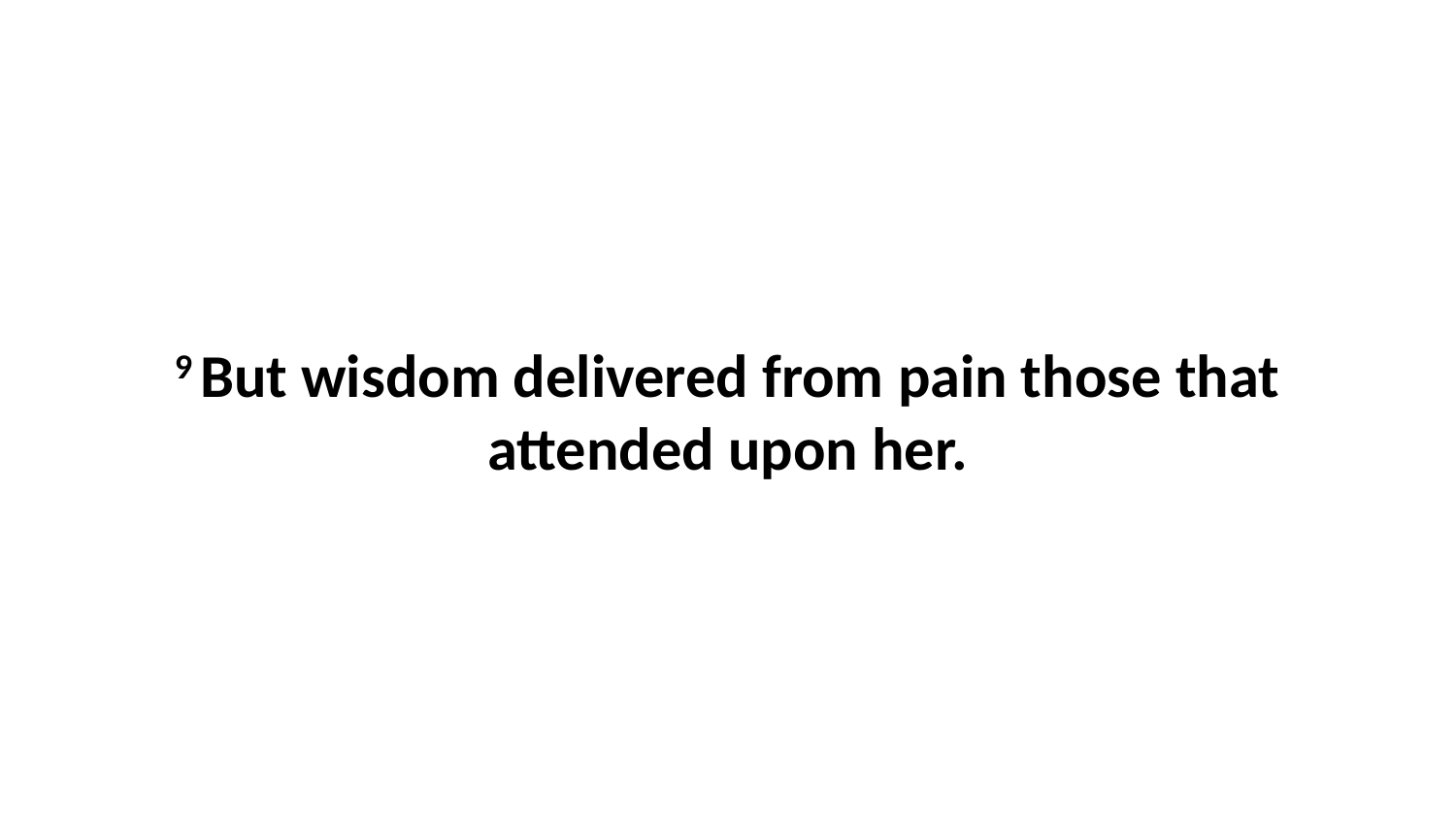

9 But wisdom delivered from pain those that attended upon her.